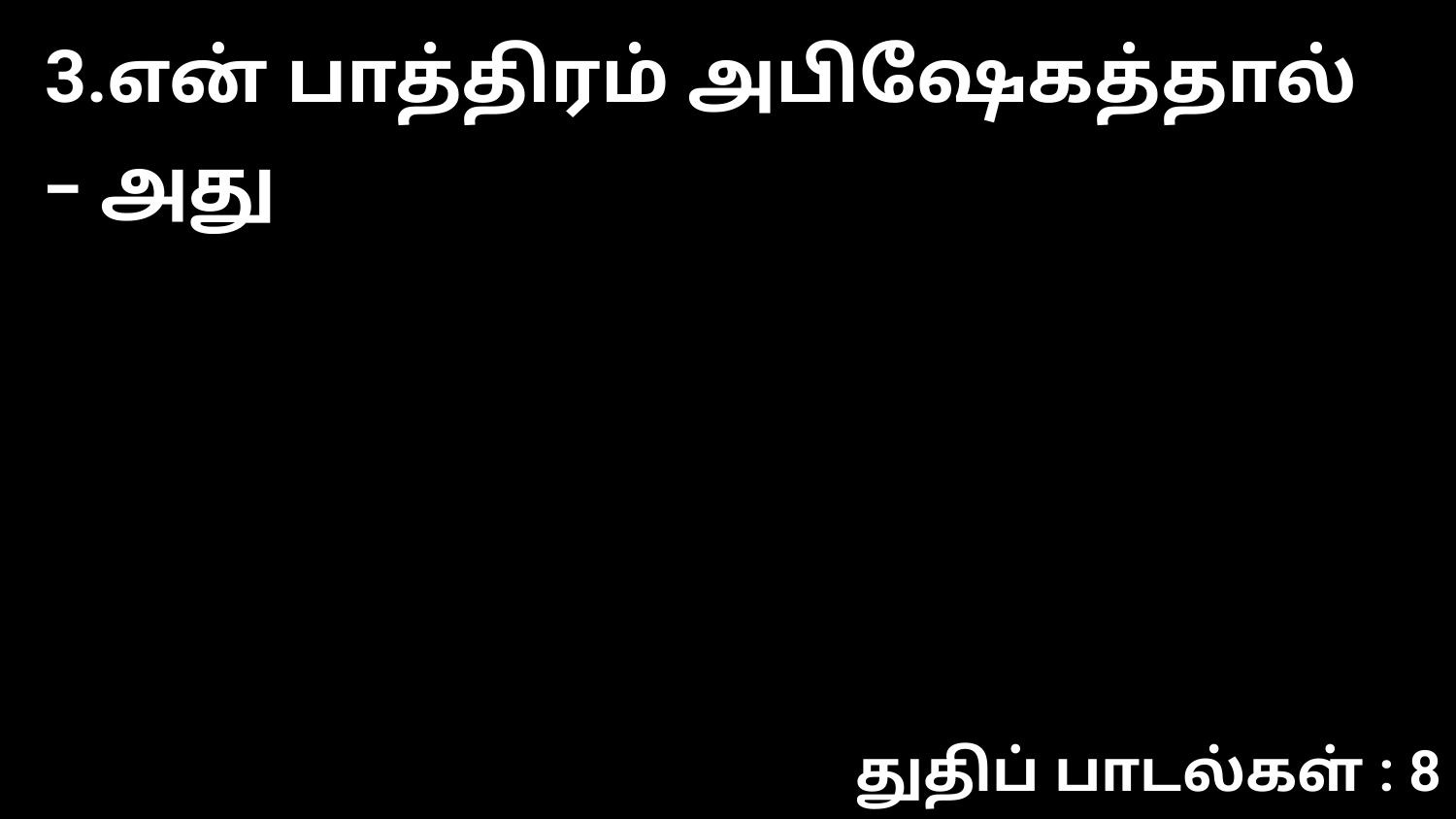

3.என் பாத்திரம் அபிஷேகத்தால் – அது
துதிப் பாடல்கள் : 8